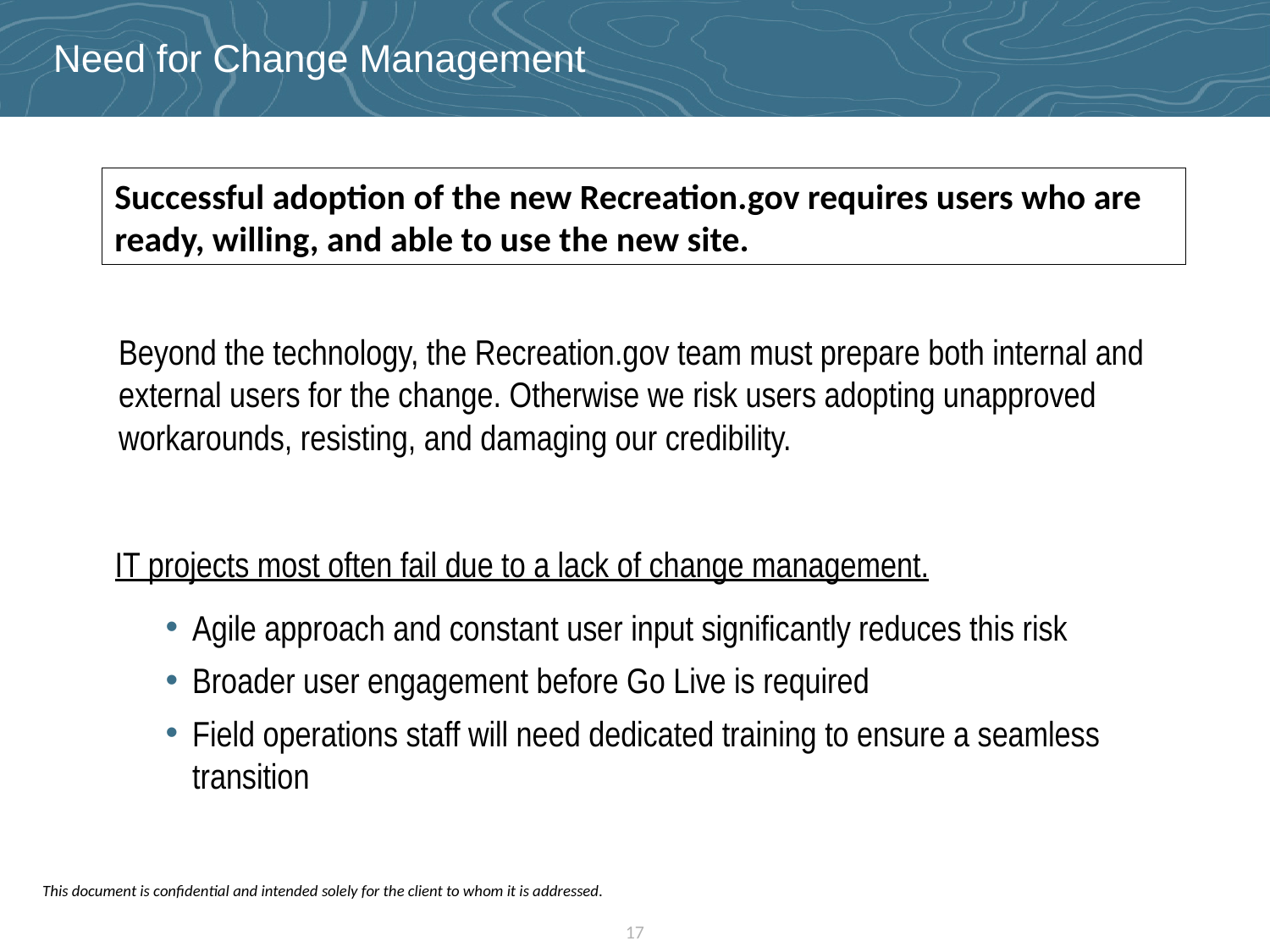

# Need for Change Management
Successful adoption of the new Recreation.gov requires users who are ready, willing, and able to use the new site.
Beyond the technology, the Recreation.gov team must prepare both internal and external users for the change. Otherwise we risk users adopting unapproved workarounds, resisting, and damaging our credibility.

IT projects most often fail due to a lack of change management.
Agile approach and constant user input significantly reduces this risk
Broader user engagement before Go Live is required
Field operations staff will need dedicated training to ensure a seamless transition

This document is confidential and intended solely for the client to whom it is addressed.
17